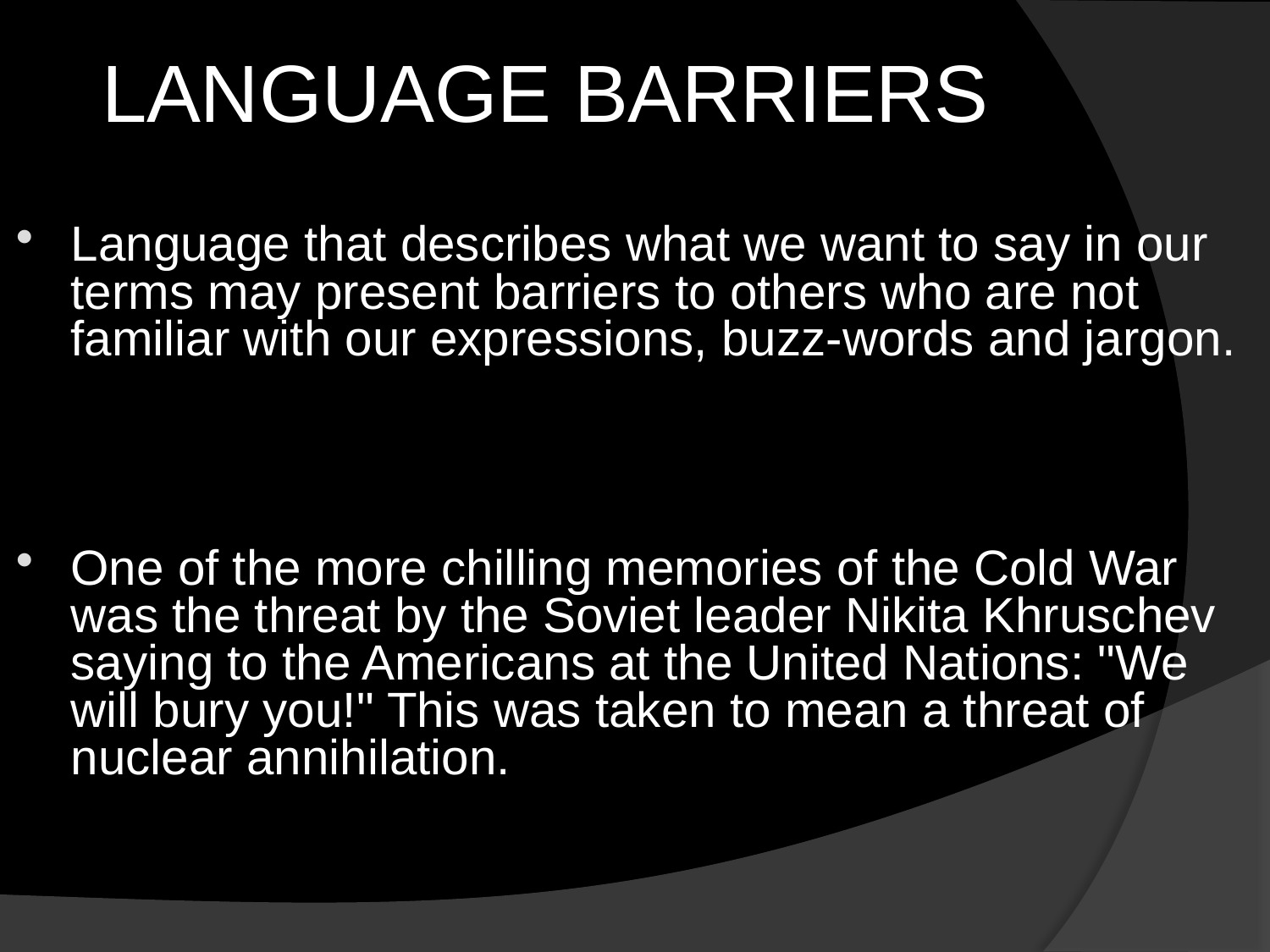

# LANGUAGE BARRIERS

Language that describes what we want to say in our terms may present barriers to others who are not familiar with our expressions, buzz-words and jargon.

One of the more chilling memories of the Cold War was the threat by the Soviet leader Nikita Khruschev saying to the Americans at the United Nations: "We will bury you!" This was taken to mean a threat of nuclear annihilation.